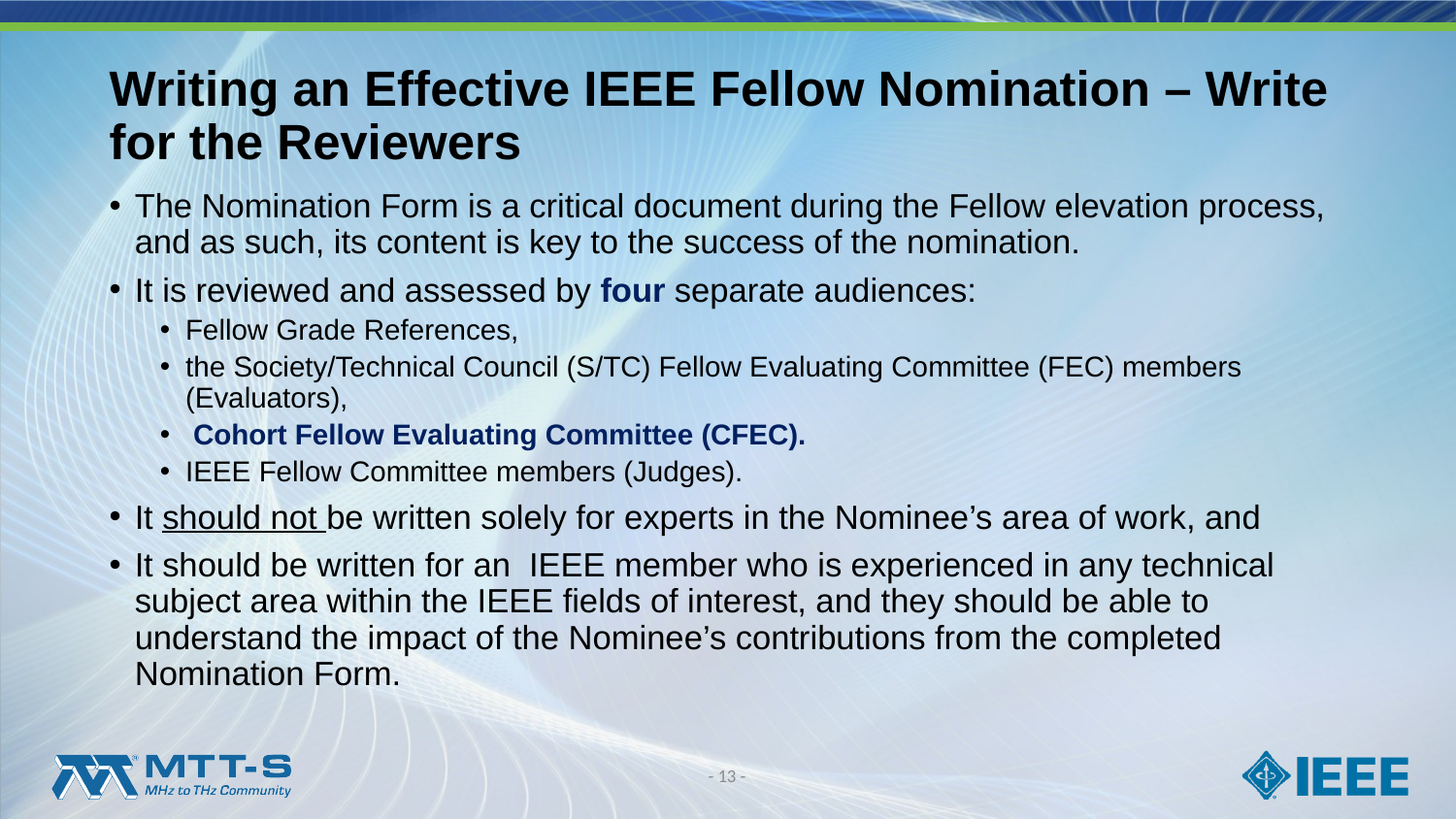

# Writing an Effective IEEE Fellow Nomination – Write for the Reviewers
The Nomination Form is a critical document during the Fellow elevation process, and as such, its content is key to the success of the nomination.
It is reviewed and assessed by four separate audiences:
Fellow Grade References,
the Society/Technical Council (S/TC) Fellow Evaluating Committee (FEC) members (Evaluators),
 Cohort Fellow Evaluating Committee (CFEC).
IEEE Fellow Committee members (Judges).
It should not be written solely for experts in the Nominee’s area of work, and
It should be written for an  IEEE member who is experienced in any technical subject area within the IEEE fields of interest, and they should be able to understand the impact of the Nominee’s contributions from the completed Nomination Form.
- 13 -